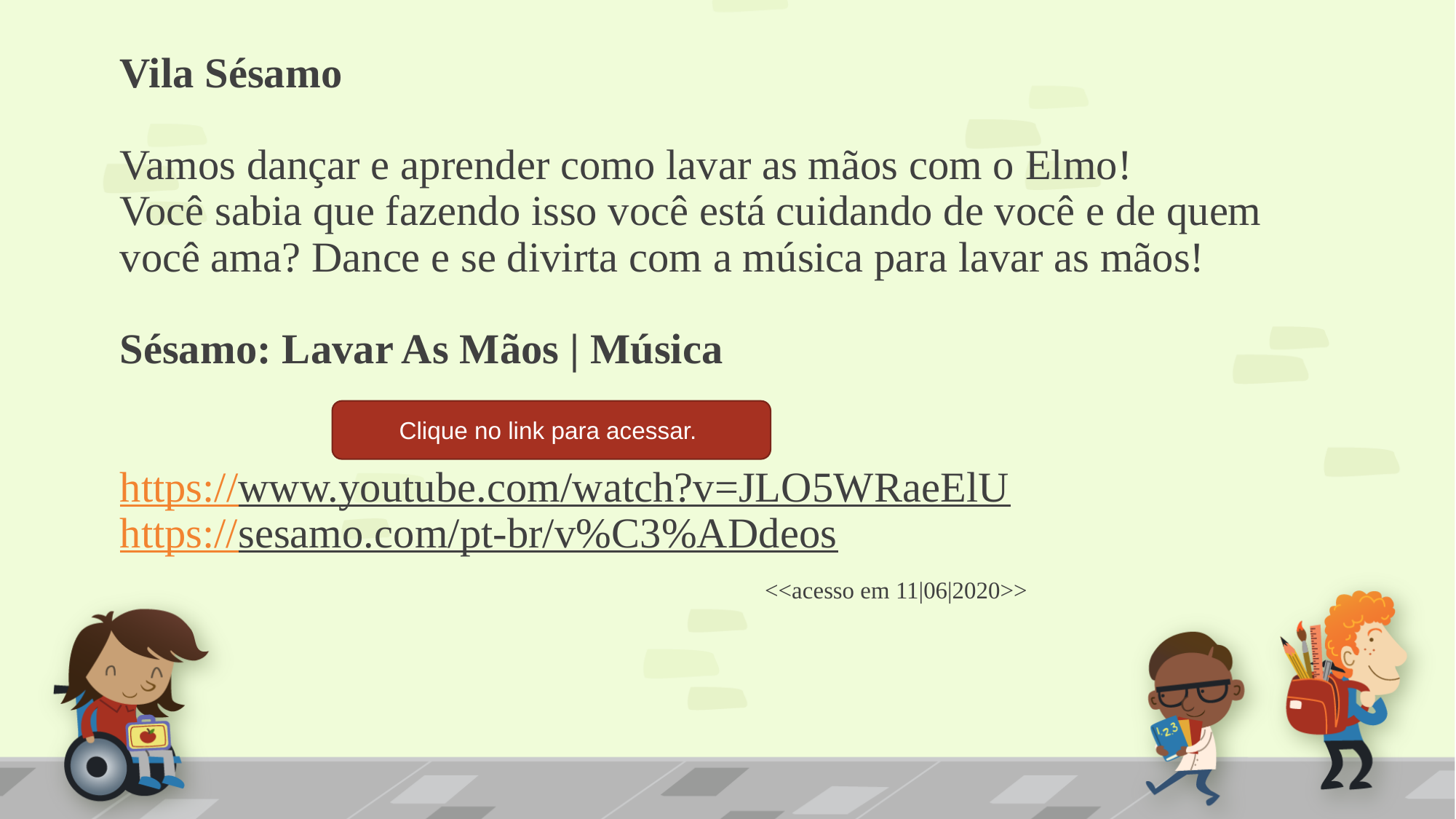

# Vila Sésamo Vamos dançar e aprender como lavar as mãos com o Elmo! Você sabia que fazendo isso você está cuidando de você e de quem você ama? Dance e se divirta com a música para lavar as mãos!   Sésamo: Lavar As Mãos | Música   https://www.youtube.com/watch?v=JLO5WRaeElU https://sesamo.com/pt-br/v%C3%ADdeos                                                             <<acesso em 11|06|2020>>
Clique no link para acessar.